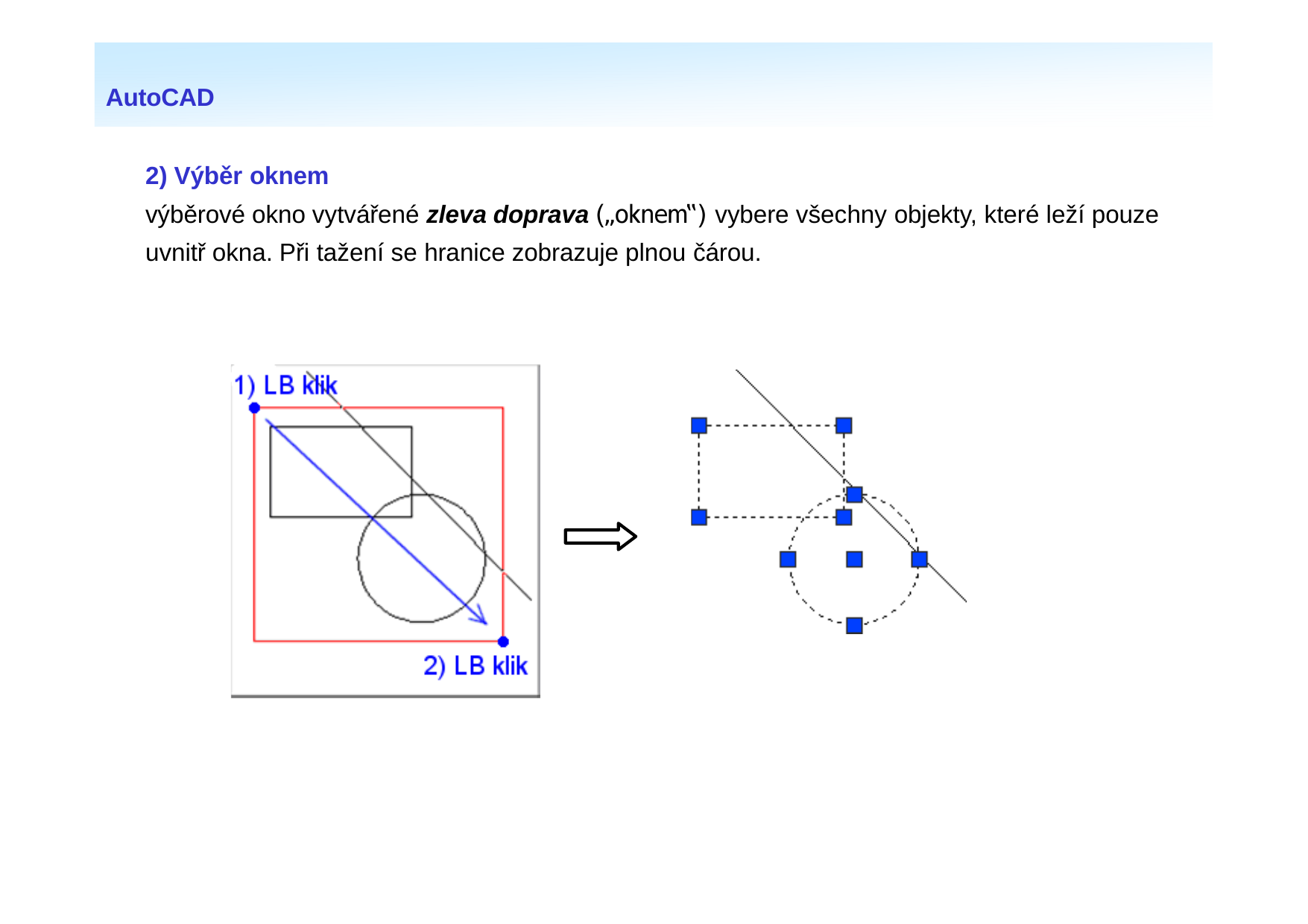

AutoCAD

2) Výběr oknem
výběrové okno vytvářené zleva doprava („oknem“) vybere všechny objekty, které leží pouze  uvnitř okna. Při tažení se hranice zobrazuje plnou čárou.